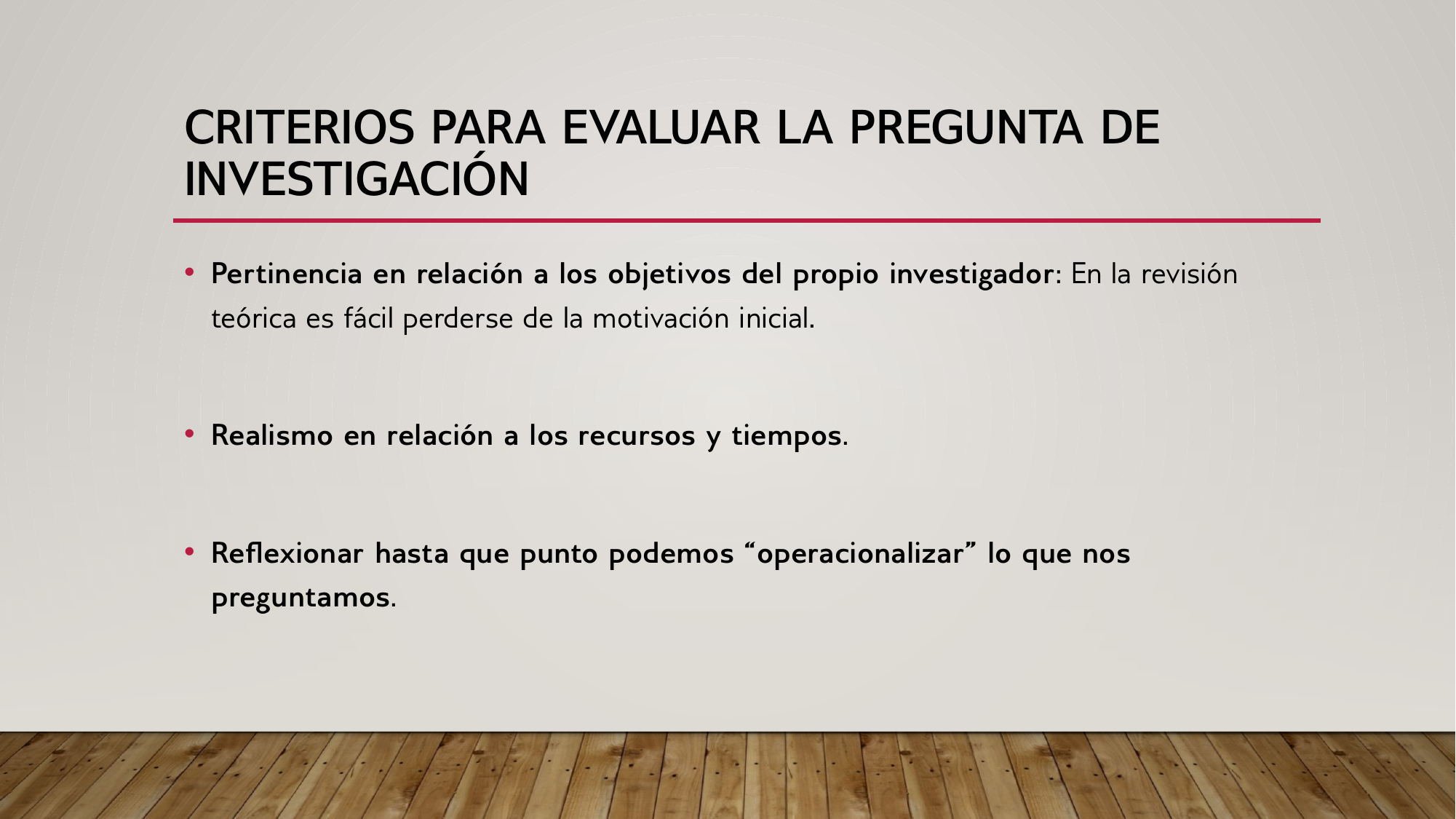

# criterios para evaluar la pregunta de investigación
Pertinencia en relación a los objetivos del propio investigador: En la revisión teórica es fácil perderse de la motivación inicial.

Realismo en relación a los recursos y tiempos.

Reflexionar hasta que punto podemos “operacionalizar” lo que nos preguntamos.